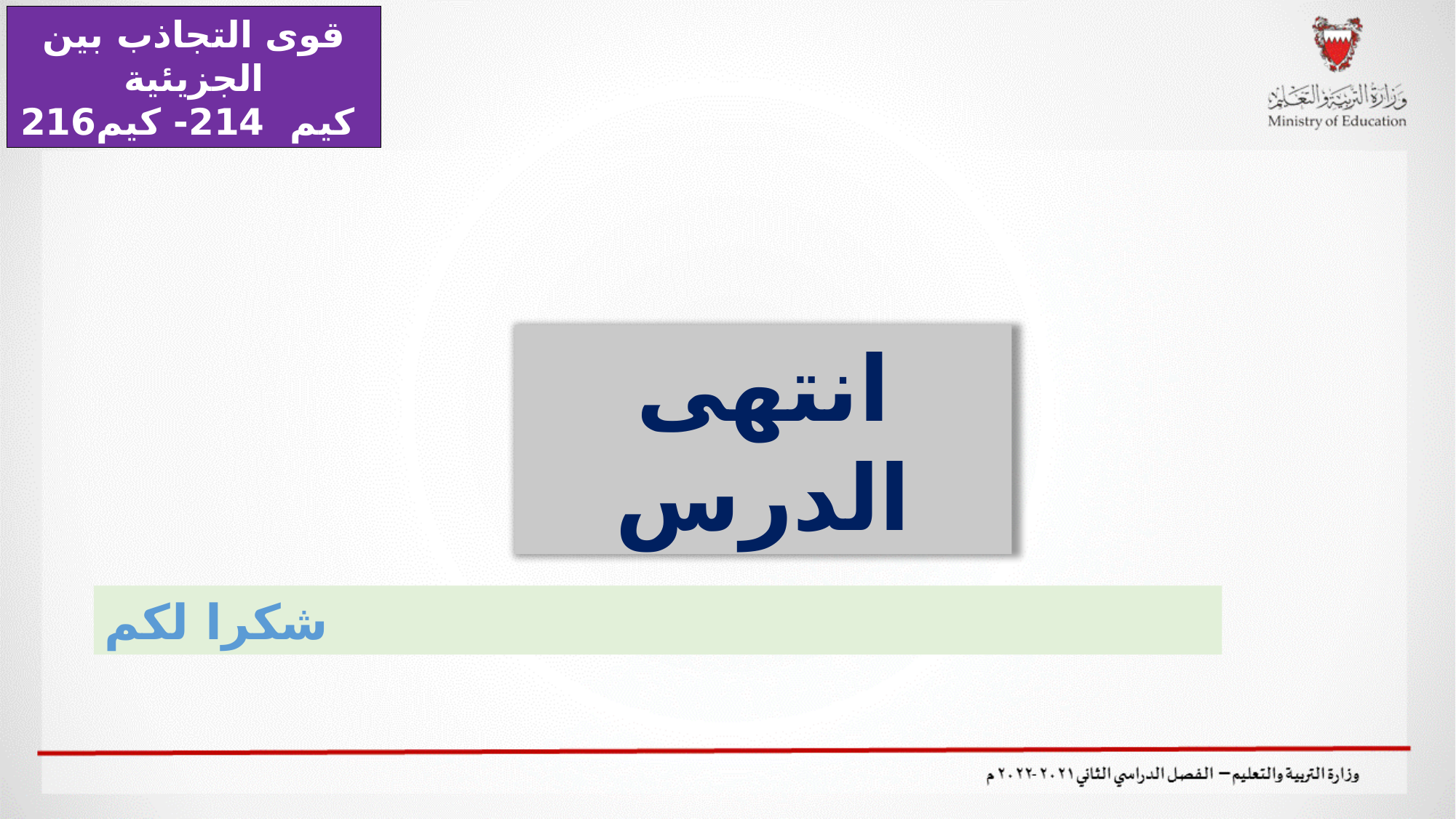

قوى التجاذب بين الجزيئية
 كيم  214- كيم216
انتهى الدرس
شكرا لكم